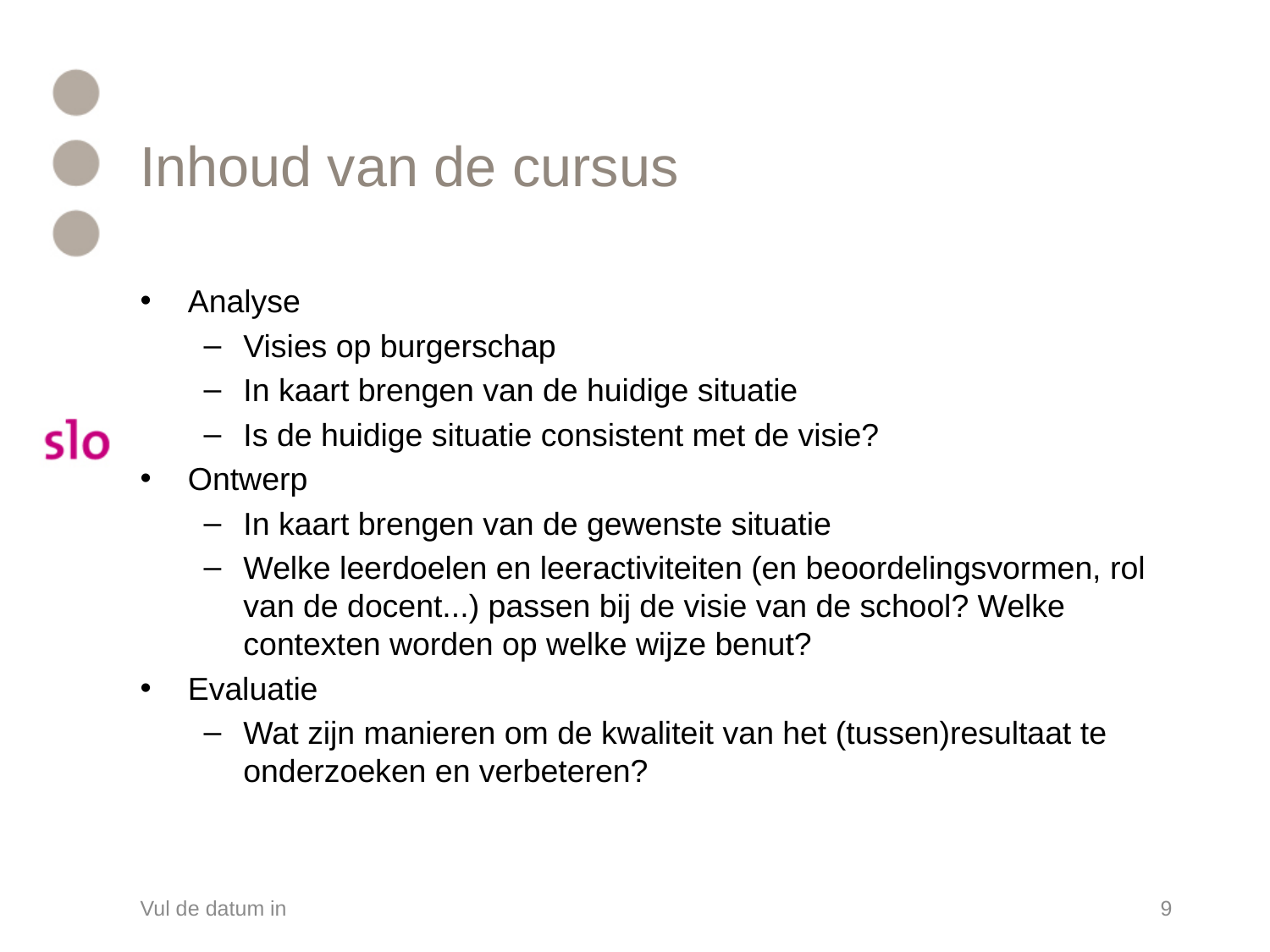

# Inhoud van de cursus
Analyse
Visies op burgerschap
In kaart brengen van de huidige situatie
Is de huidige situatie consistent met de visie?
Ontwerp
In kaart brengen van de gewenste situatie
Welke leerdoelen en leeractiviteiten (en beoordelingsvormen, rol van de docent...) passen bij de visie van de school? Welke contexten worden op welke wijze benut?
Evaluatie
Wat zijn manieren om de kwaliteit van het (tussen)resultaat te onderzoeken en verbeteren?

Vul de datum in
9